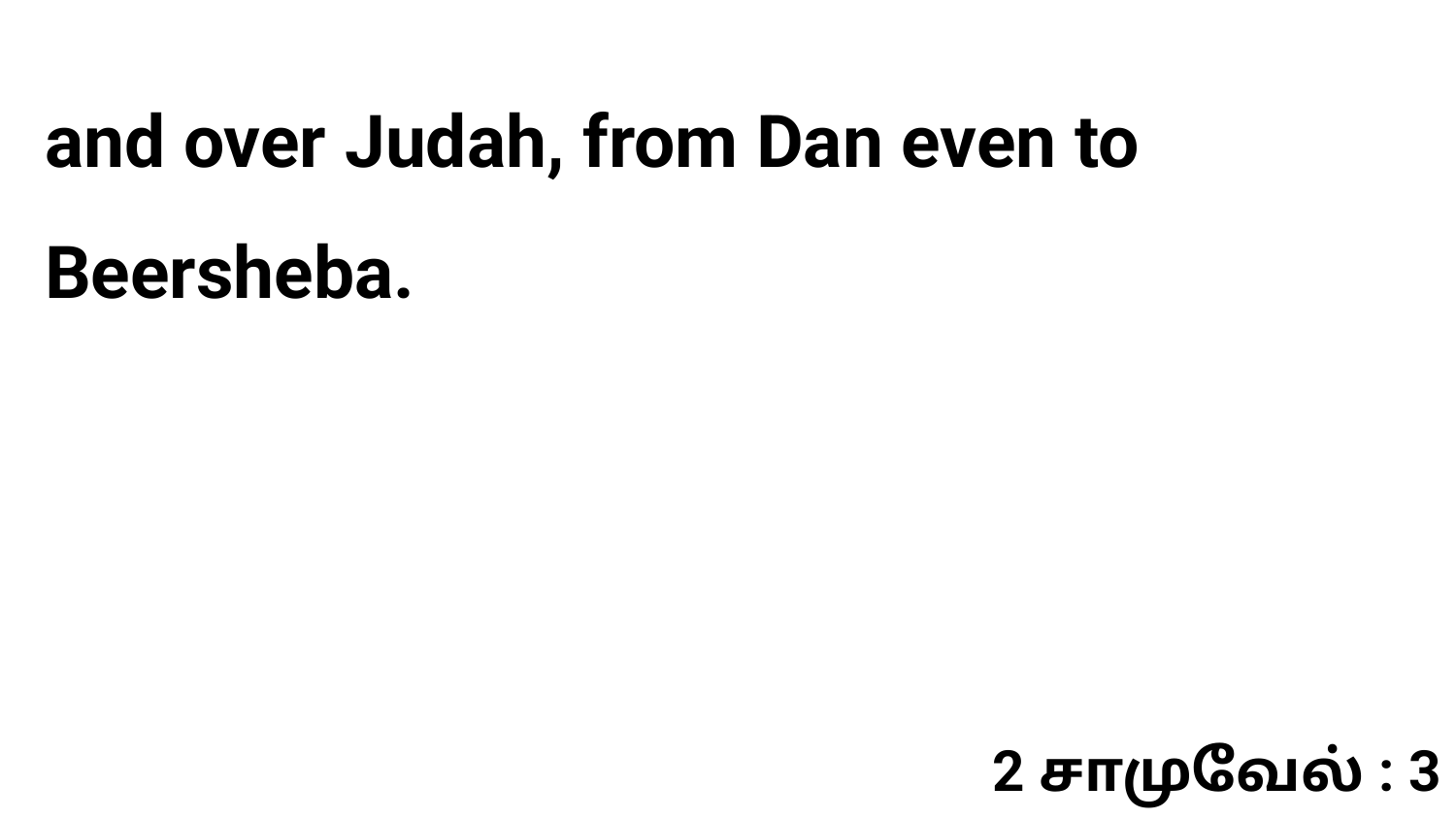

and over Judah, from Dan even to Beersheba.
2 சாமுவேல் : 3